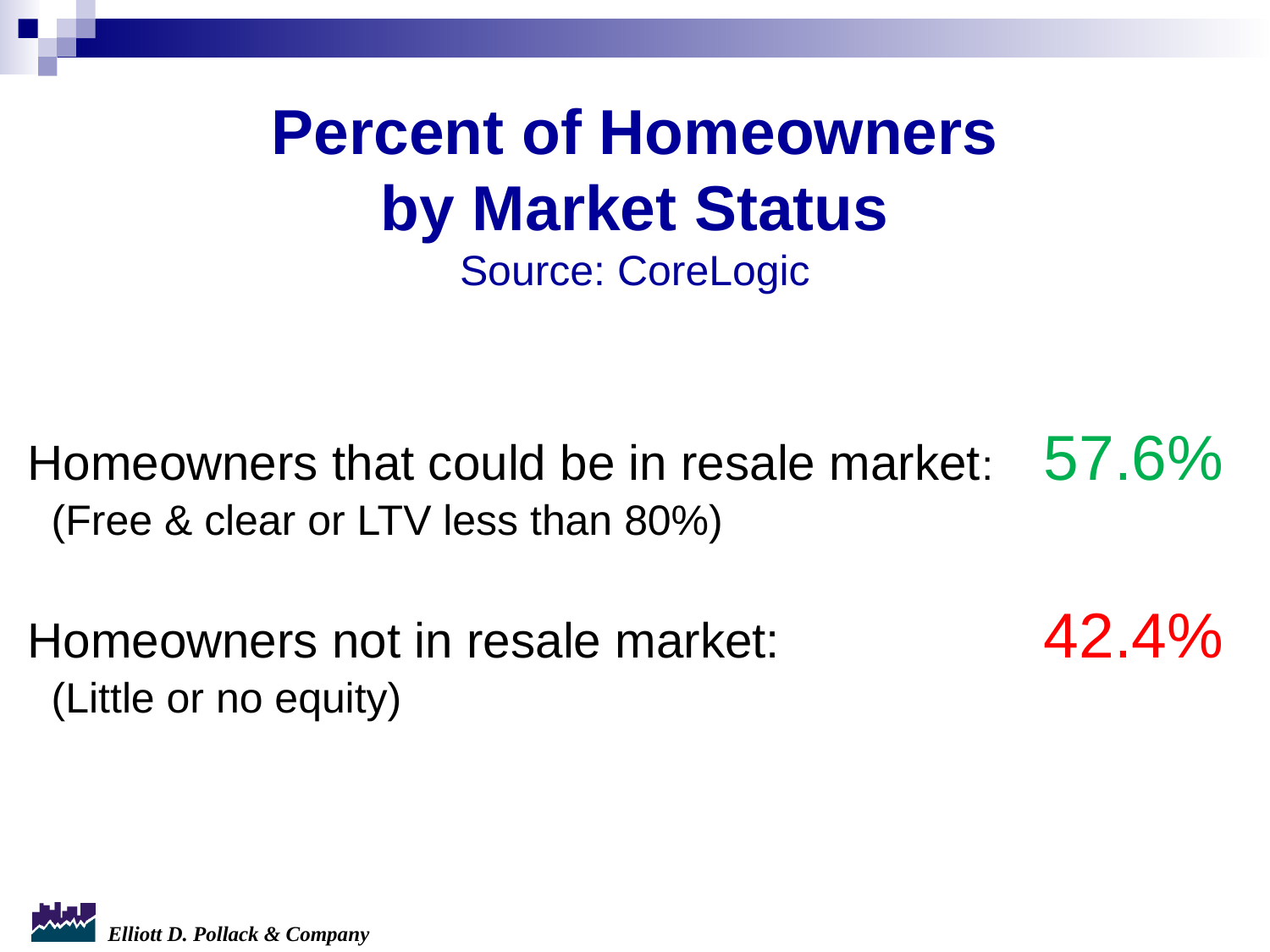

# Percent of Homeowners by Market Status Source: CoreLogic
Homeowners that could be in resale market:  	57.6%
  (Free & clear or LTV less than 80%)

Homeowners not in resale market:			42.4%
  (Little or no equity)